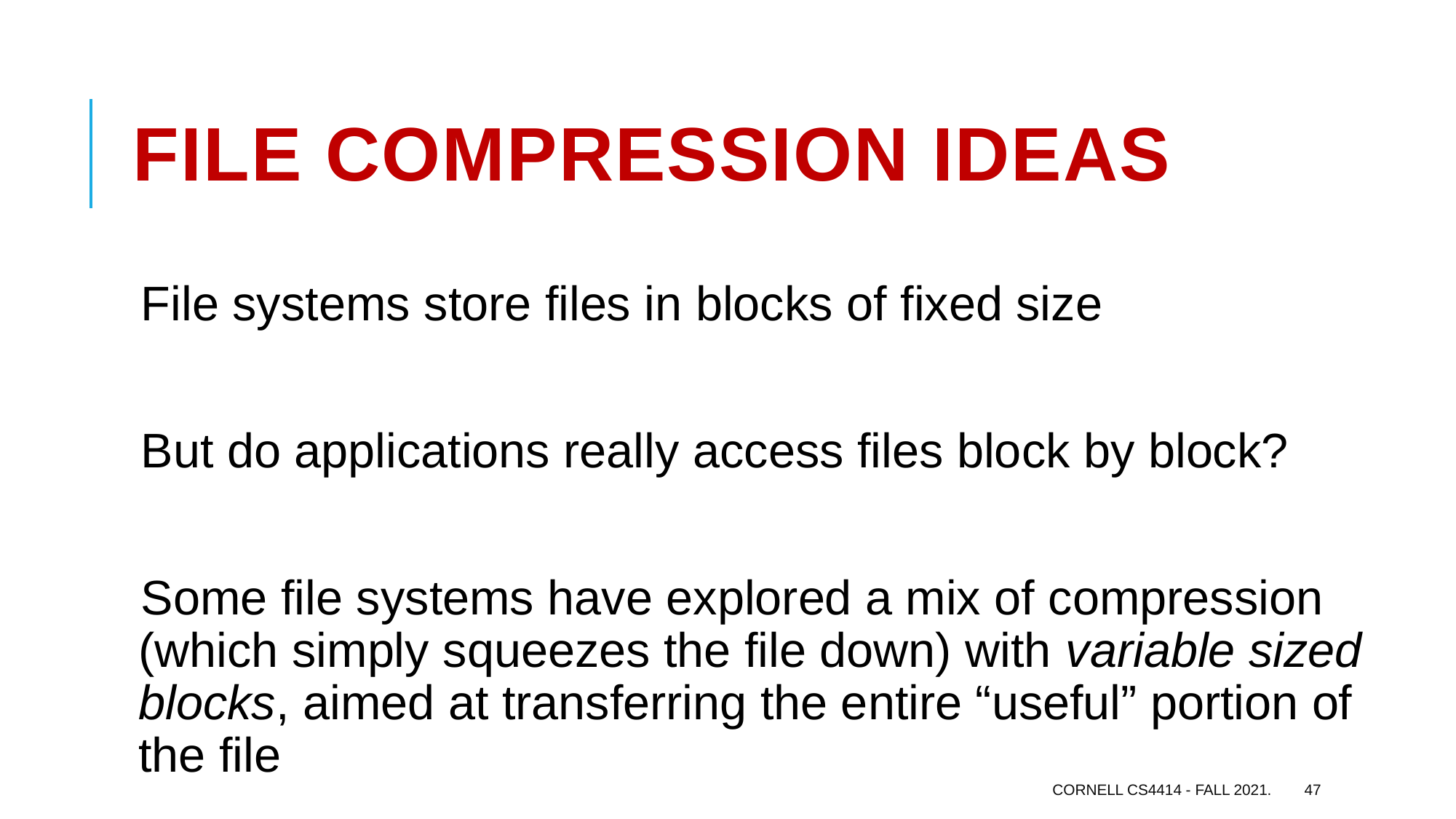

# File compression ideas
File systems store files in blocks of fixed size

But do applications really access files block by block?

Some file systems have explored a mix of compression (which simply squeezes the file down) with variable sized blocks, aimed at transferring the entire “useful” portion of the file
Cornell CS4414 - Fall 2021.
47